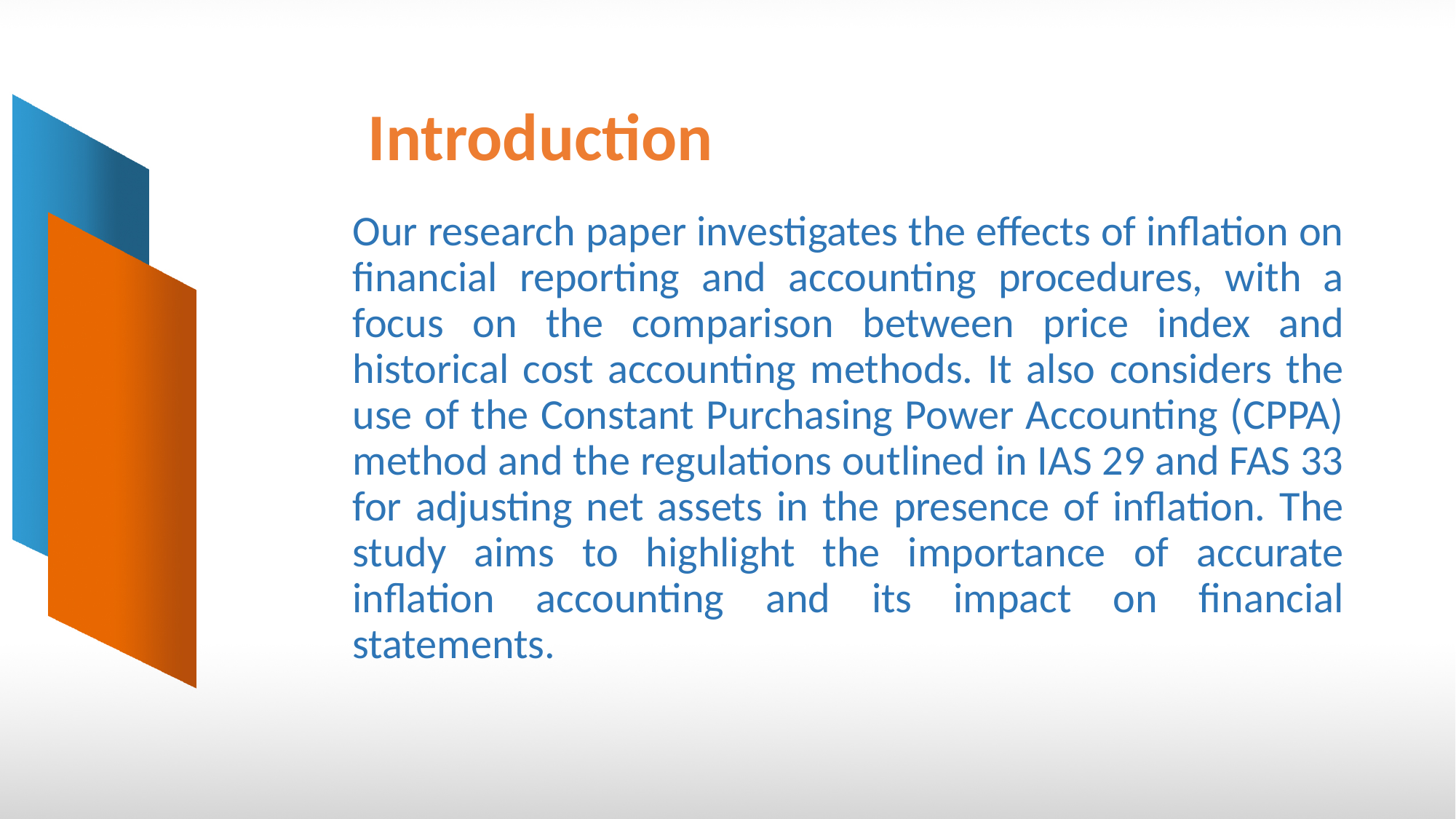

# Introduction
Our research paper investigates the effects of inflation on financial reporting and accounting procedures, with a focus on the comparison between price index and historical cost accounting methods. It also considers the use of the Constant Purchasing Power Accounting (CPPA) method and the regulations outlined in IAS 29 and FAS 33 for adjusting net assets in the presence of inflation. The study aims to highlight the importance of accurate inflation accounting and its impact on financial statements.